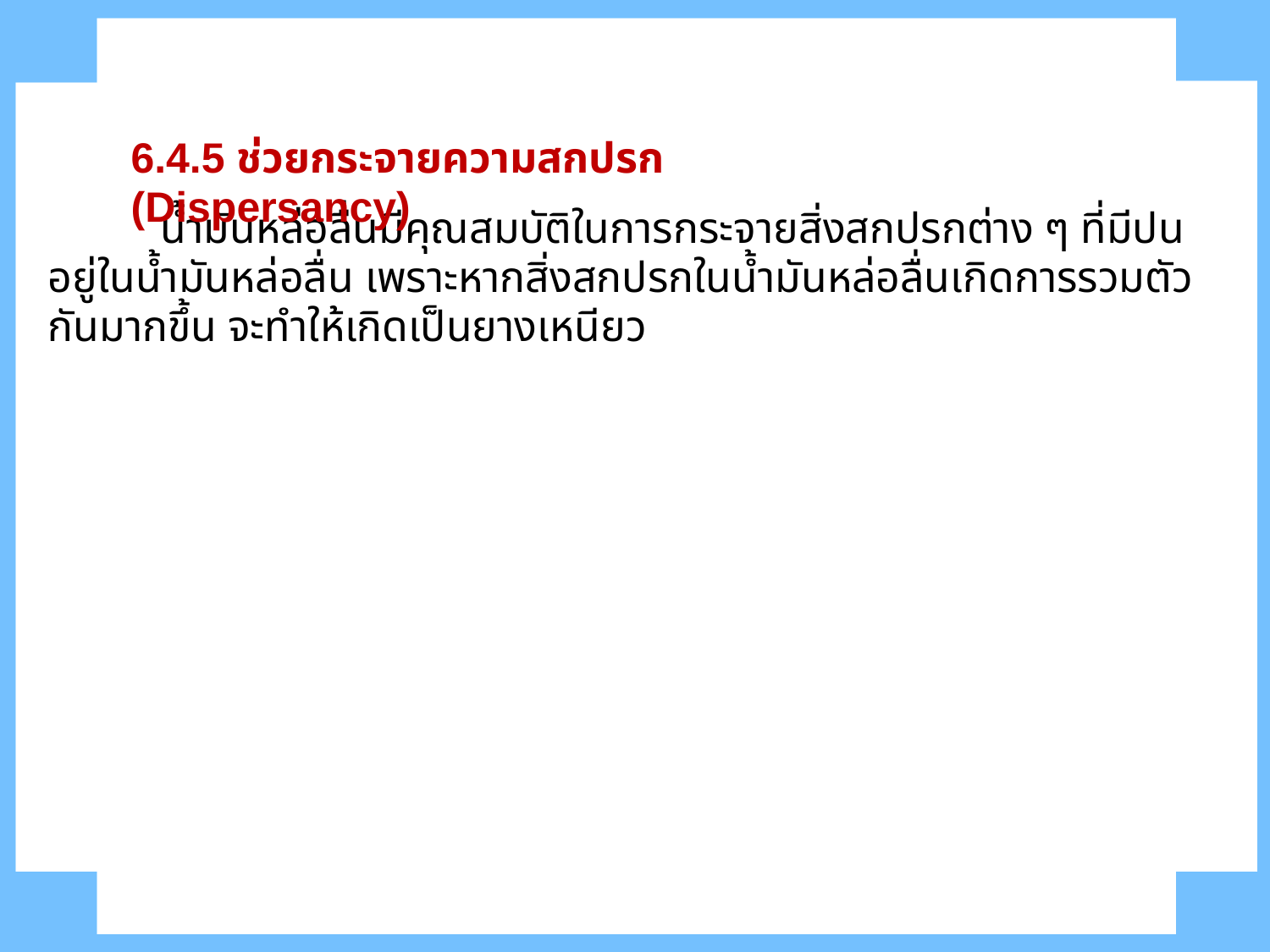

6.4.5 ช่วยกระจายความสกปรก (Dispersancy)
	น้ำมันหล่อลื่นมีคุณสมบัติในการกระจายสิ่งสกปรกต่าง ๆ ที่มีปนอยู่ในน้ำมันหล่อลื่น เพราะหากสิ่งสกปรกในน้ำมันหล่อลื่นเกิดการรวมตัวกันมากขึ้น จะทำให้เกิดเป็นยางเหนียว